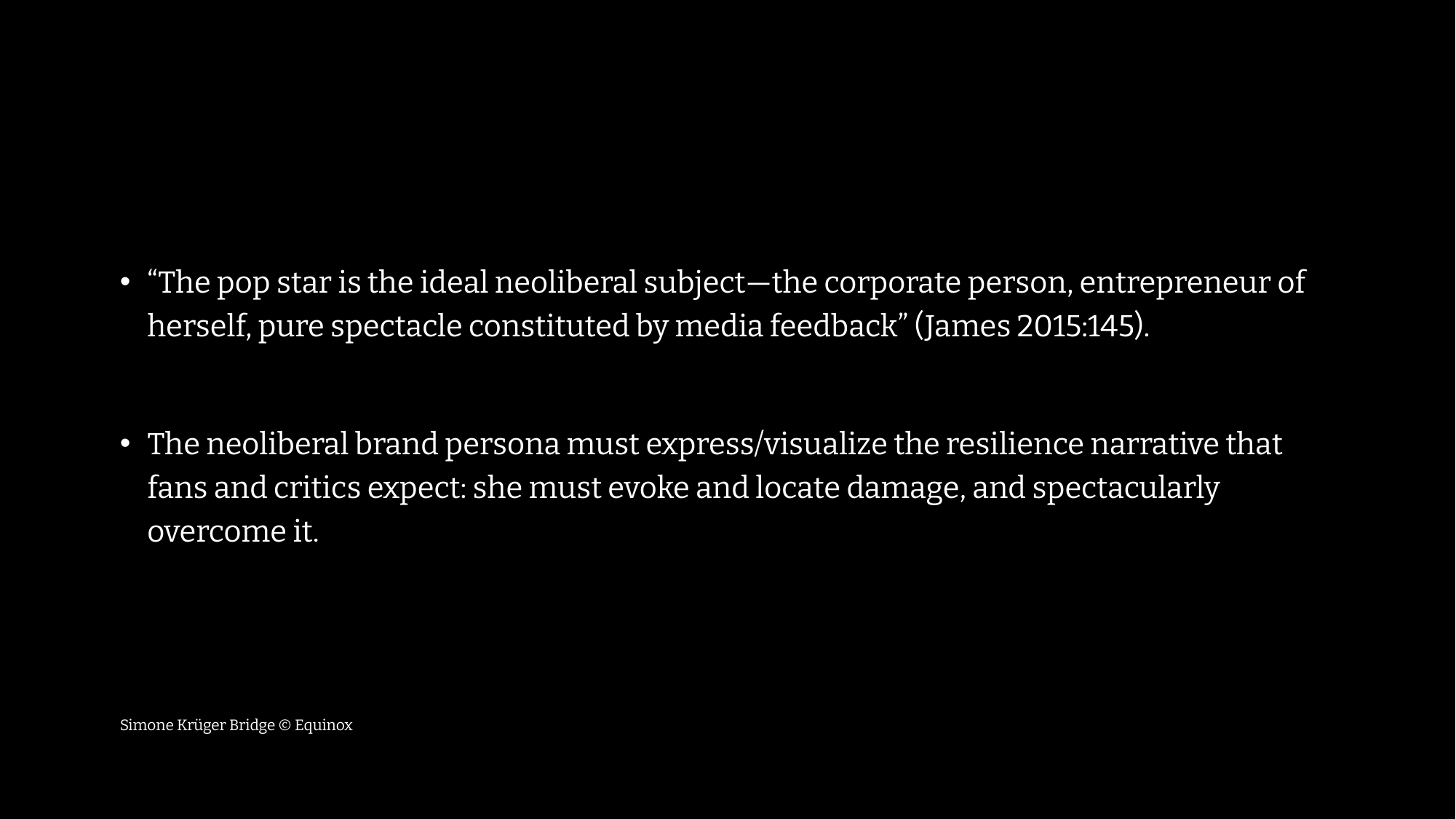

#
“The pop star is the ideal neoliberal subject—the corporate person, entrepreneur of herself, pure spectacle constituted by media feedback” (James 2015:145).

The neoliberal brand persona must express/visualize the resilience narrative that fans and critics expect: she must evoke and locate damage, and spectacularly overcome it.

Simone Krüger Bridge © Equinox